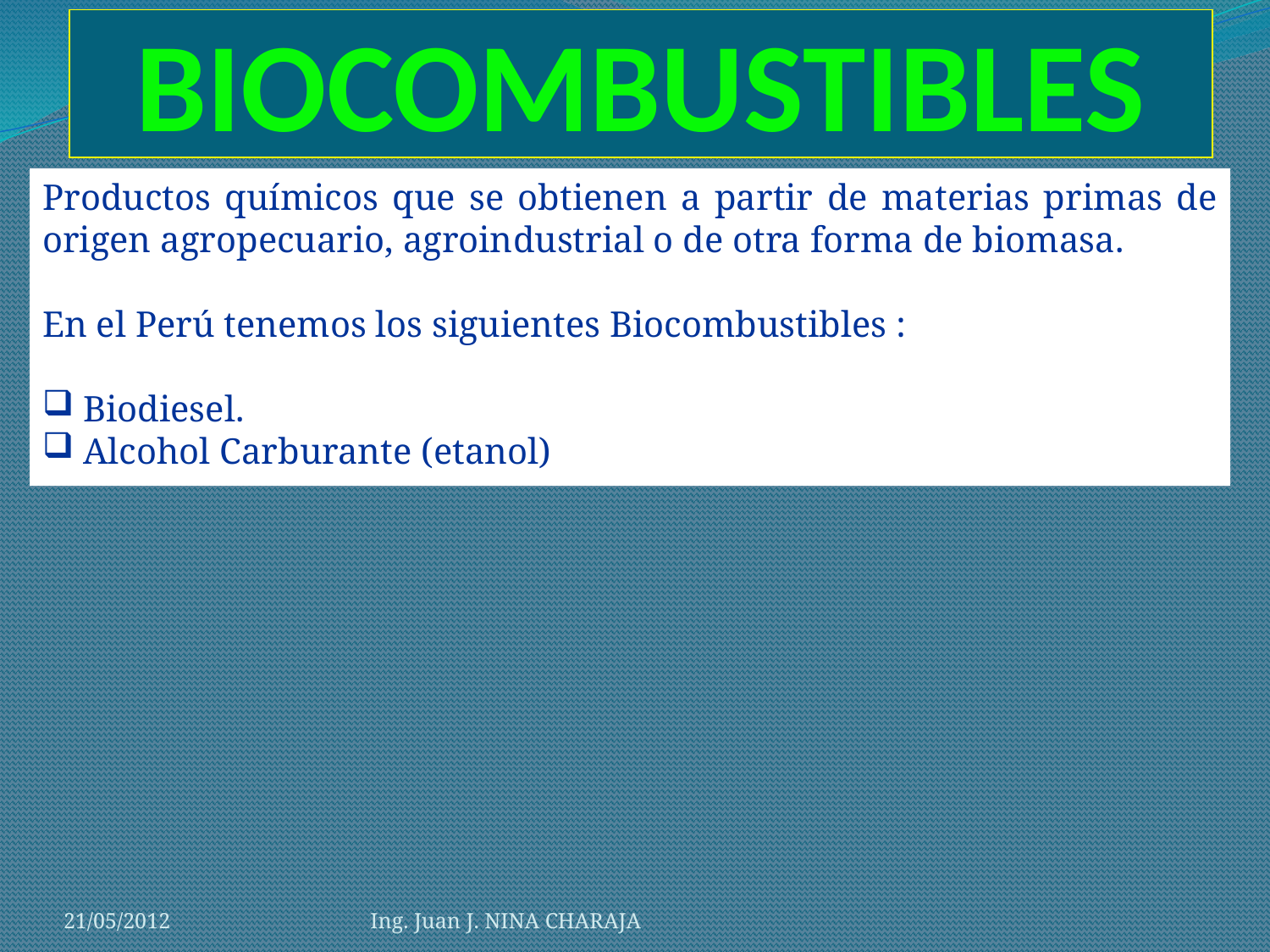

# BIOCOMBUSTIBLES
Productos químicos que se obtienen a partir de materias primas de origen agropecuario, agroindustrial o de otra forma de biomasa.

En el Perú tenemos los siguientes Biocombustibles :

 Biodiesel.
 Alcohol Carburante (etanol)
21/05/2012
Ing. Juan J. NINA CHARAJA